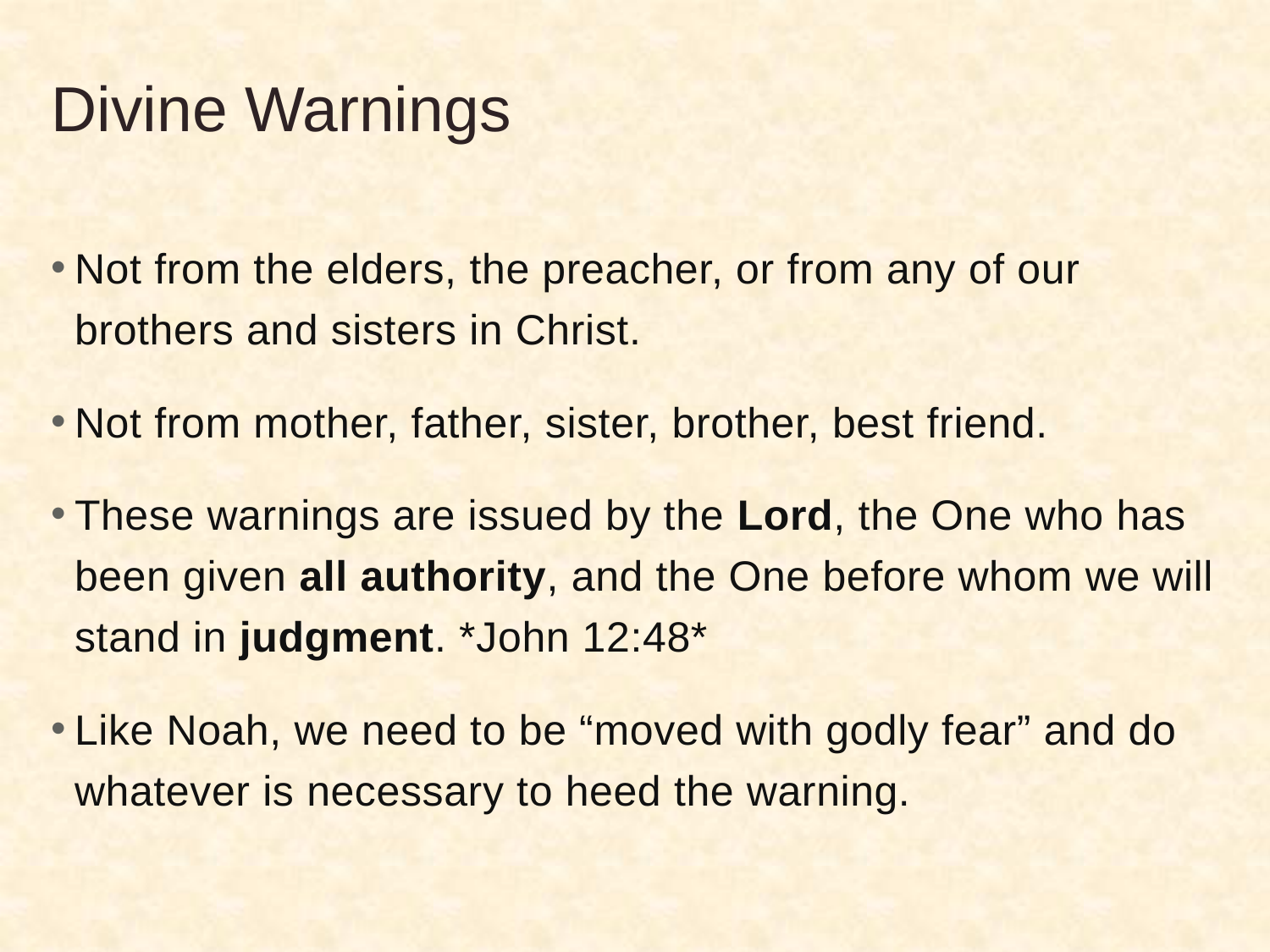

# Divine Warnings
Not from the elders, the preacher, or from any of our brothers and sisters in Christ.
Not from mother, father, sister, brother, best friend.
These warnings are issued by the Lord, the One who has been given all authority, and the One before whom we will stand in judgment. *John 12:48*
Like Noah, we need to be “moved with godly fear” and do whatever is necessary to heed the warning.